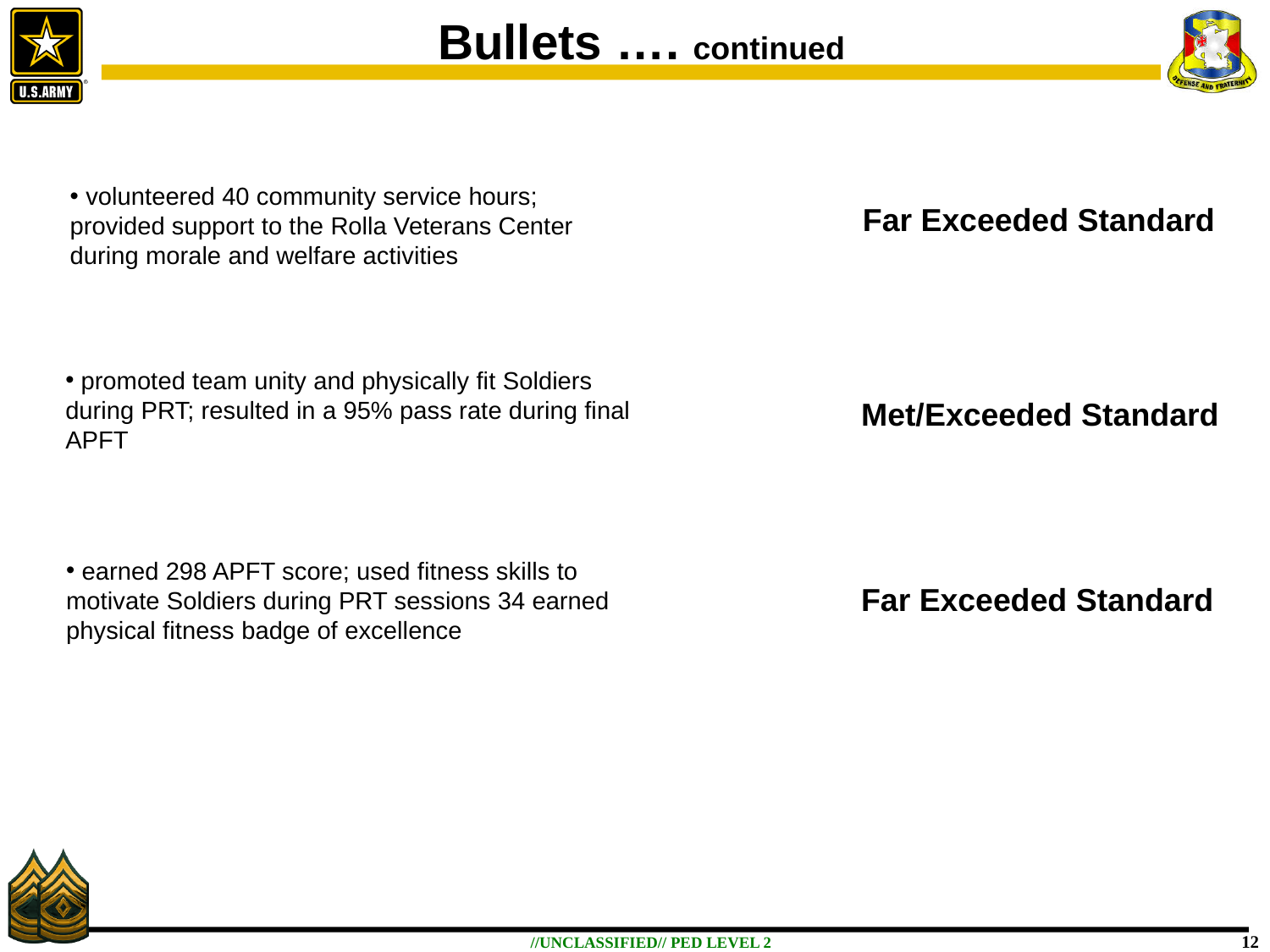

# Bullets …. continued
 volunteered 40 community service hours; provided support to the Rolla Veterans Center during morale and welfare activities
Far Exceeded Standard
 promoted team unity and physically fit Soldiers during PRT; resulted in a 95% pass rate during final APFT
Met/Exceeded Standard
 earned 298 APFT score; used fitness skills to motivate Soldiers during PRT sessions 34 earned physical fitness badge of excellence
Far Exceeded Standard